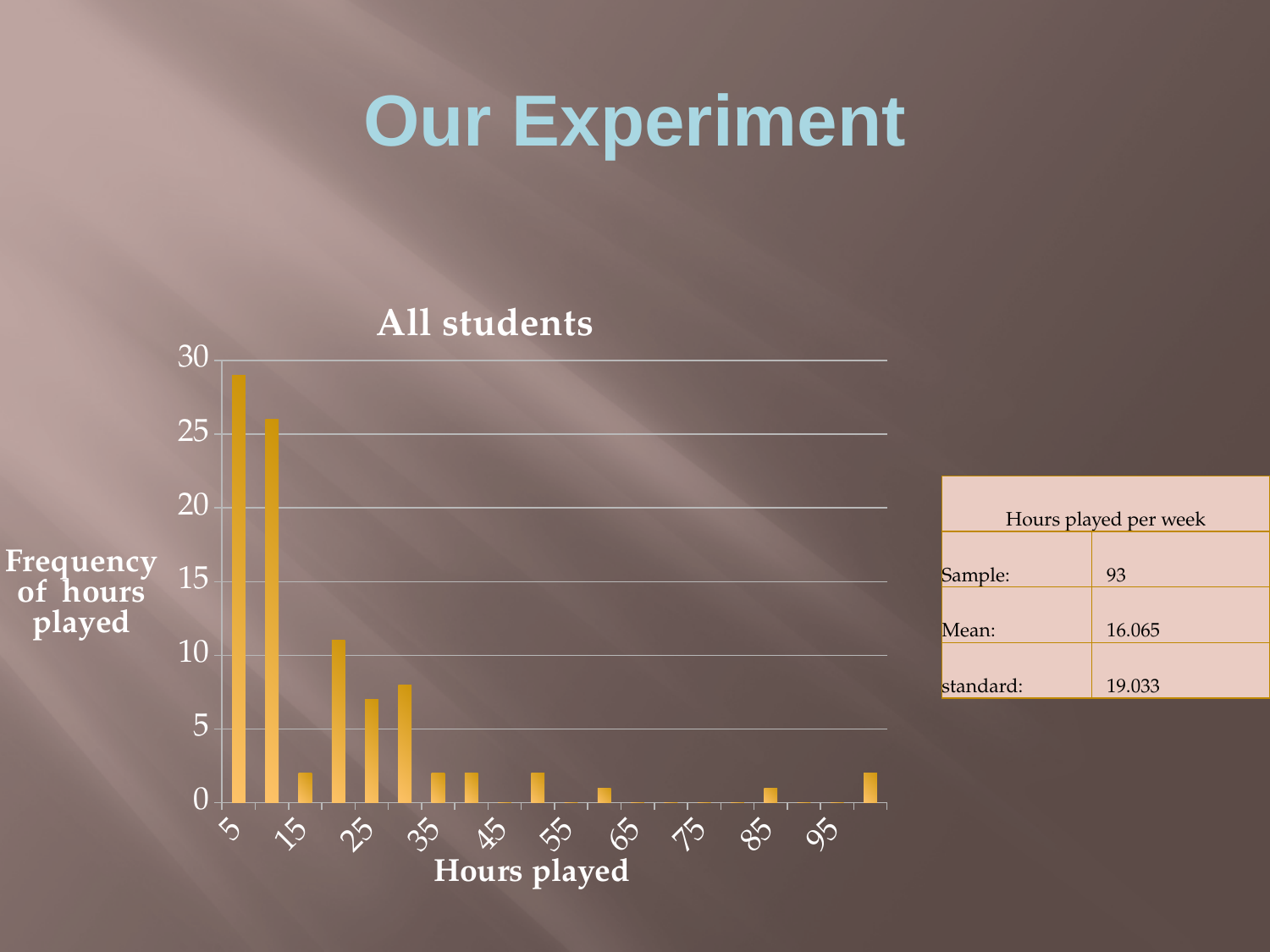

# Our Experiment

### Chart: All students

| Category |  |
|---|---|
| 5 | 29.0 |
| 10 | 26.0 |
| 15 | 2.0 |
| 20 | 11.0 |
| 25 | 7.0 |
| 30 | 8.0 |
| 35 | 2.0 |
| 40 | 2.0 |
| 45 | 0.0 |
| 50 | 2.0 |
| 55 | 0.0 |
| 60 | 1.0 |
| 65 | 0.0 |
| 70 | 0.0 |
| 75 | 0.0 |
| 80 | 0.0 |
| 85 | 1.0 |
| 90 | 0.0 |
| 95 | 0.0 |
| 100 | 2.0 |
| Hours played per week |  |
| --- | --- |
| Sample: | 93 |
| Mean: | 16.065 |
| standard: | 19.033 |